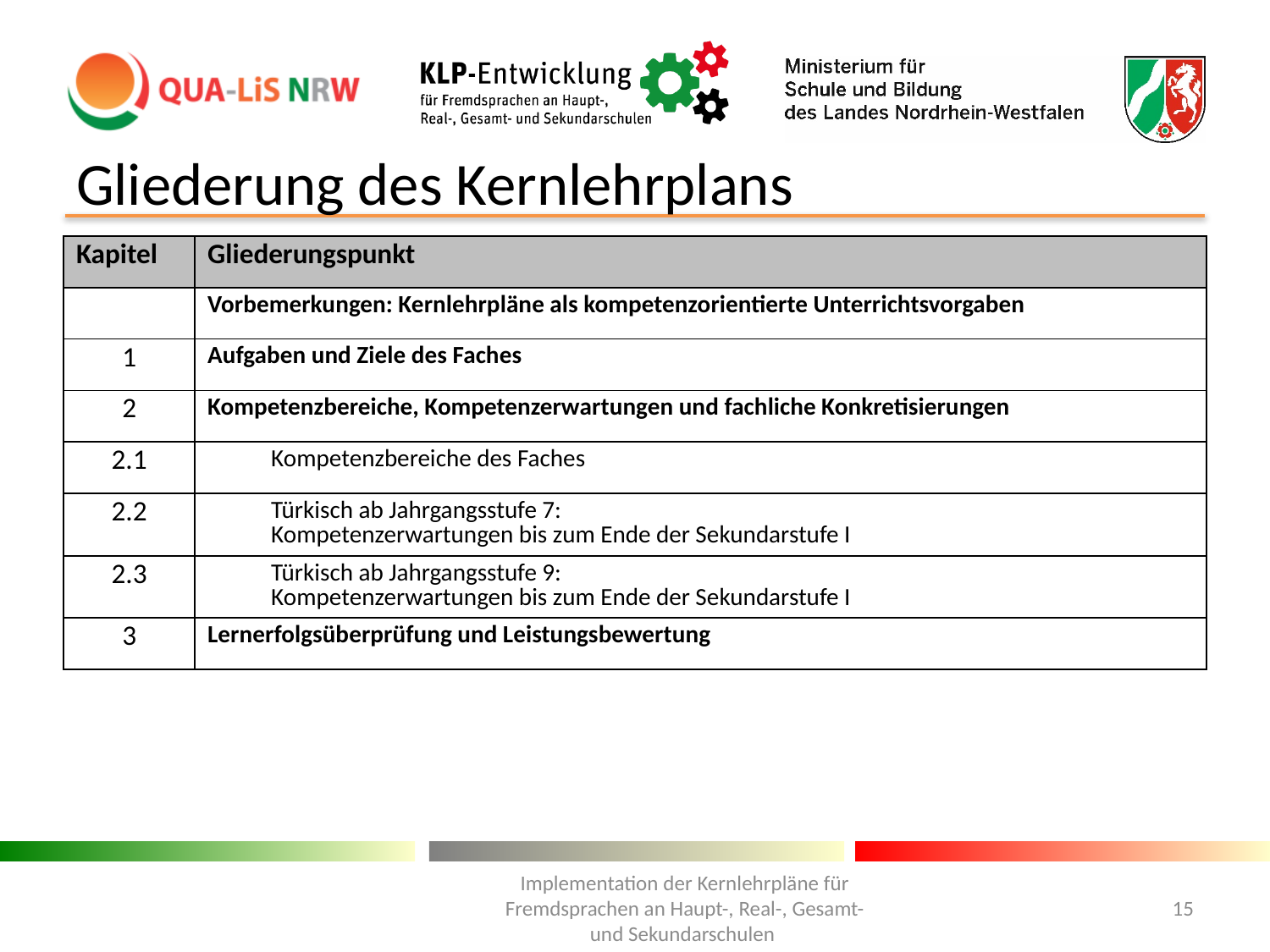

# Gliederung des Kernlehrplans
| Kapitel | Gliederungspunkt |
| --- | --- |
|  | Vorbemerkungen: Kernlehrpläne als kompetenzorientierte Unterrichtsvorgaben |
| 1 | Aufgaben und Ziele des Faches |
| 2 | Kompetenzbereiche, Kompetenzerwartungen und fachliche Konkretisierungen |
| 2.1 | Kompetenzbereiche des Faches |
| 2.2 | Türkisch ab Jahrgangsstufe 7: Kompetenzerwartungen bis zum Ende der Sekundarstufe I |
| 2.3 | Türkisch ab Jahrgangsstufe 9: Kompetenzerwartungen bis zum Ende der Sekundarstufe I |
| 3 | Lernerfolgsüberprüfung und Leistungsbewertung |
Implementation der Kernlehrpläne für Fremdsprachen an Haupt-, Real-, Gesamt- und Sekundarschulen
15